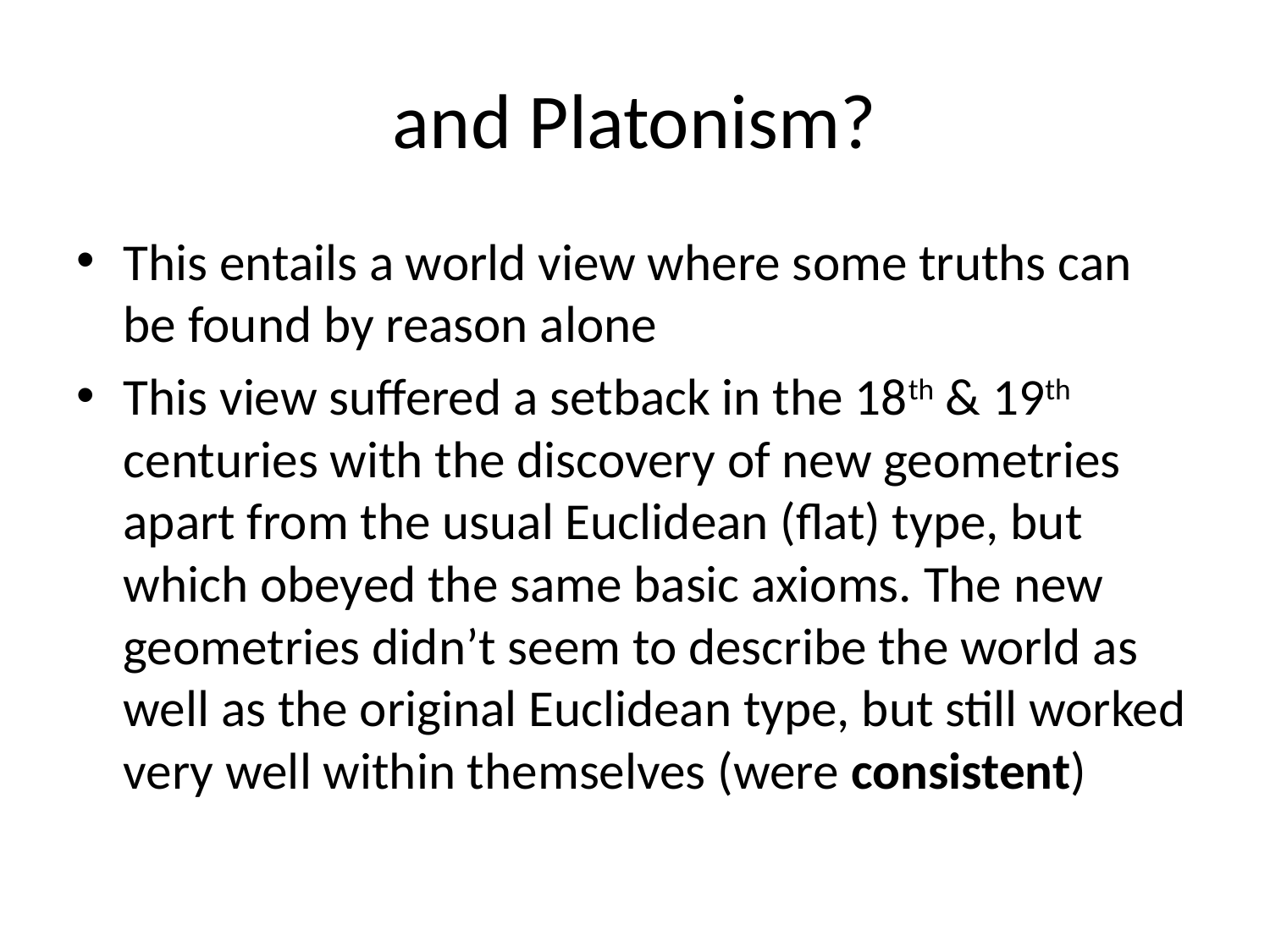

# and Platonism?
This entails a world view where some truths can be found by reason alone
This view suffered a setback in the 18th & 19th centuries with the discovery of new geometries apart from the usual Euclidean (flat) type, but which obeyed the same basic axioms. The new geometries didn’t seem to describe the world as well as the original Euclidean type, but still worked very well within themselves (were consistent)